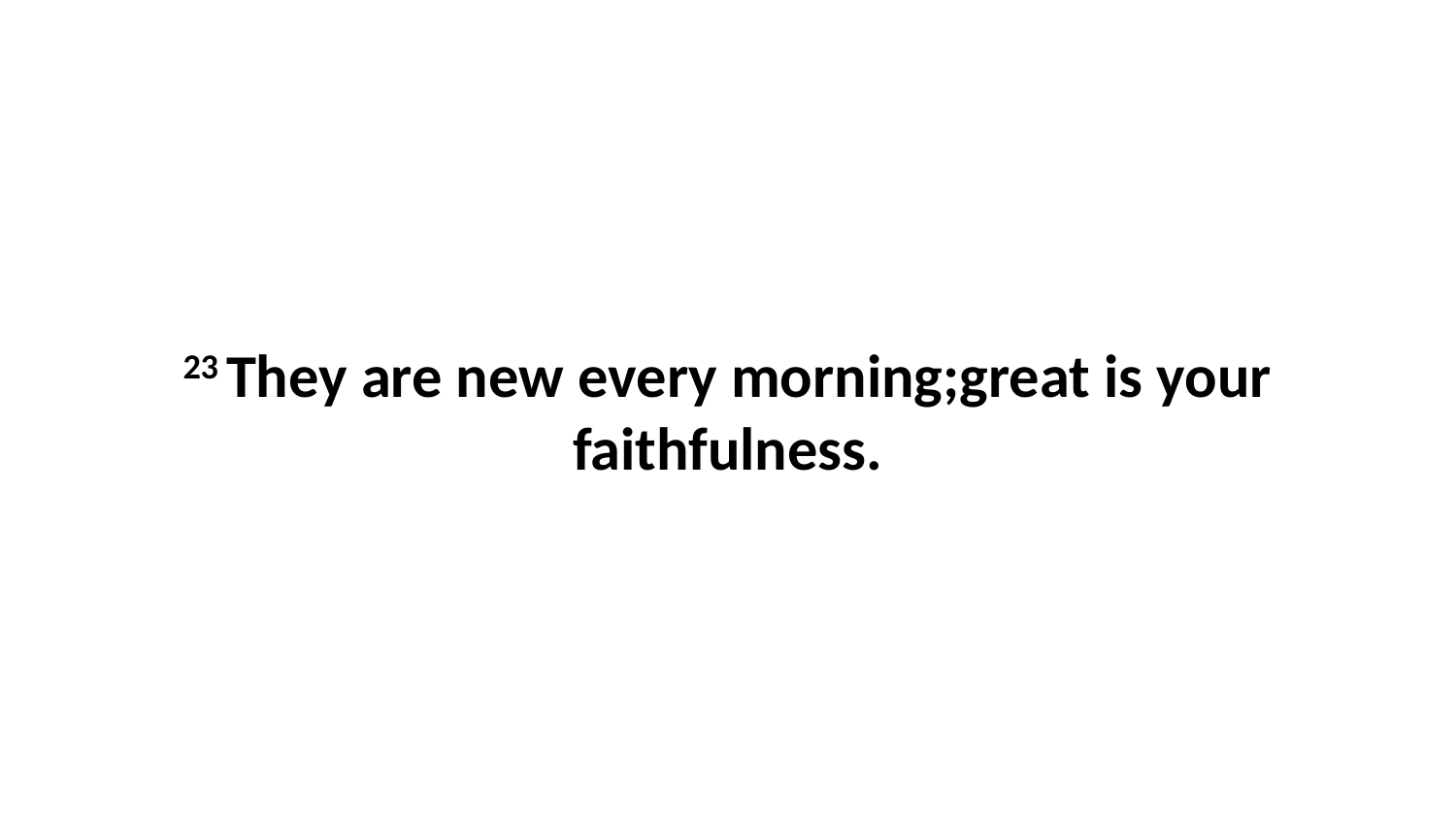

23 They are new every morning;great is your faithfulness.